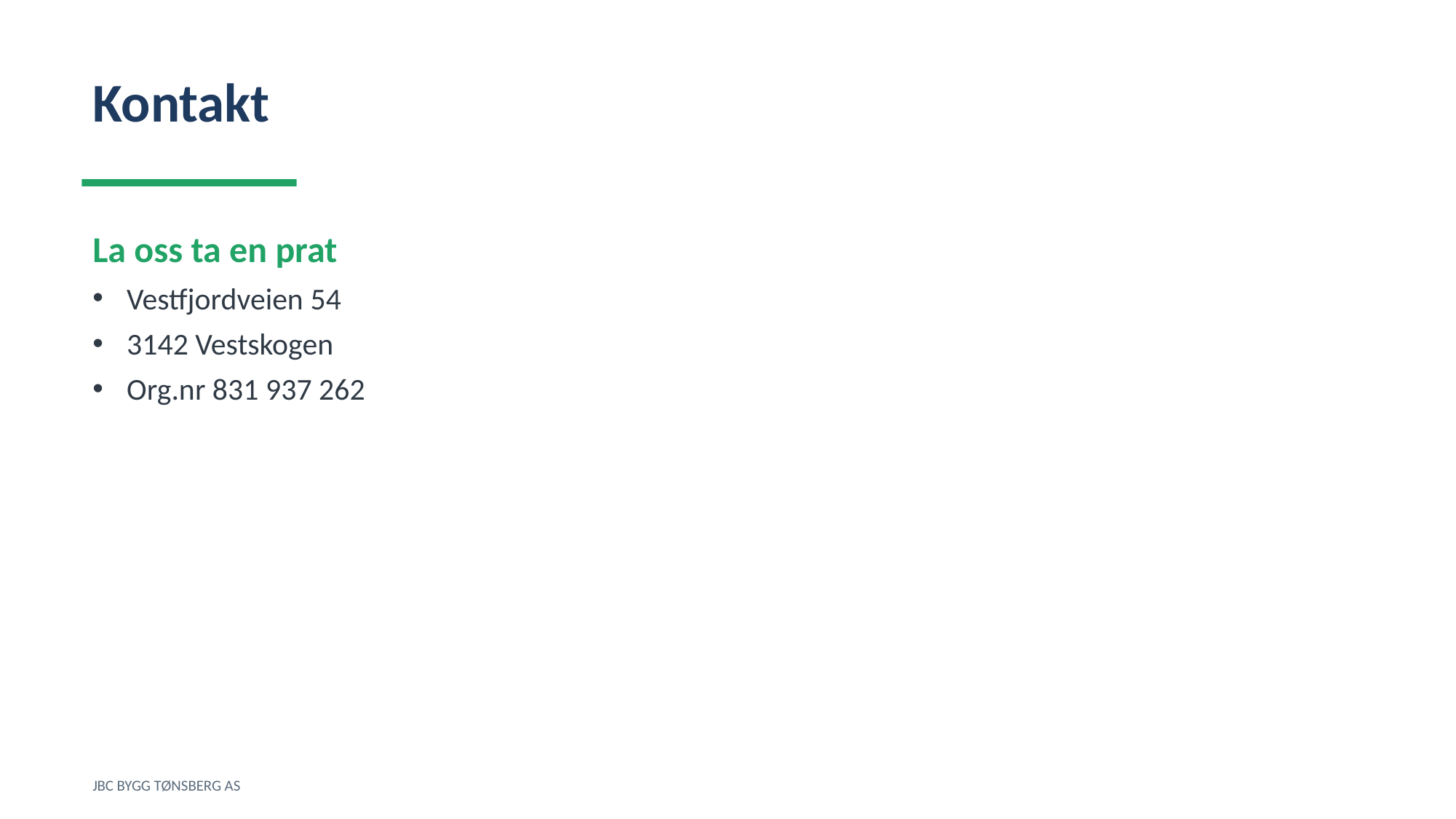

Kontakt

La oss ta en prat
Vestfjordveien 54
3142 Vestskogen
Org.nr 831 937 262
JBC BYGG TØNSBERG AS